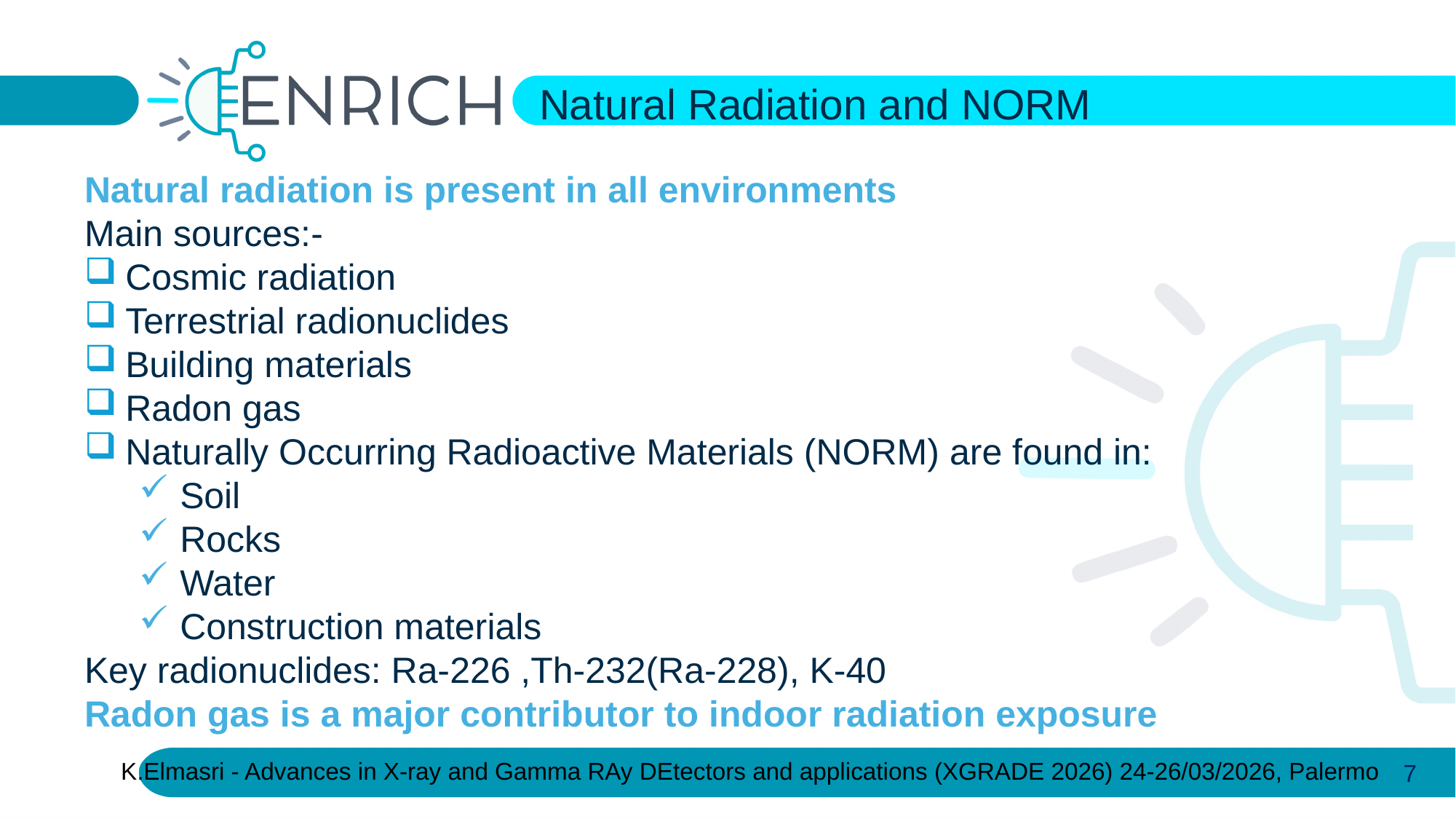

Natural Radiation and NORM
Natural radiation is present in all environments
Main sources:-
Cosmic radiation
Terrestrial radionuclides
Building materials
Radon gas
Naturally Occurring Radioactive Materials (NORM) are found in:
Soil
Rocks
Water
Construction materials
Key radionuclides: Ra-226 ,Th-232(Ra-228), K-40
Radon gas is a major contributor to indoor radiation exposure
K.Elmasri - Advances in X-ray and Gamma RAy DEtectors and applications (XGRADE 2026) 24-26/03/2026, Palermo
7